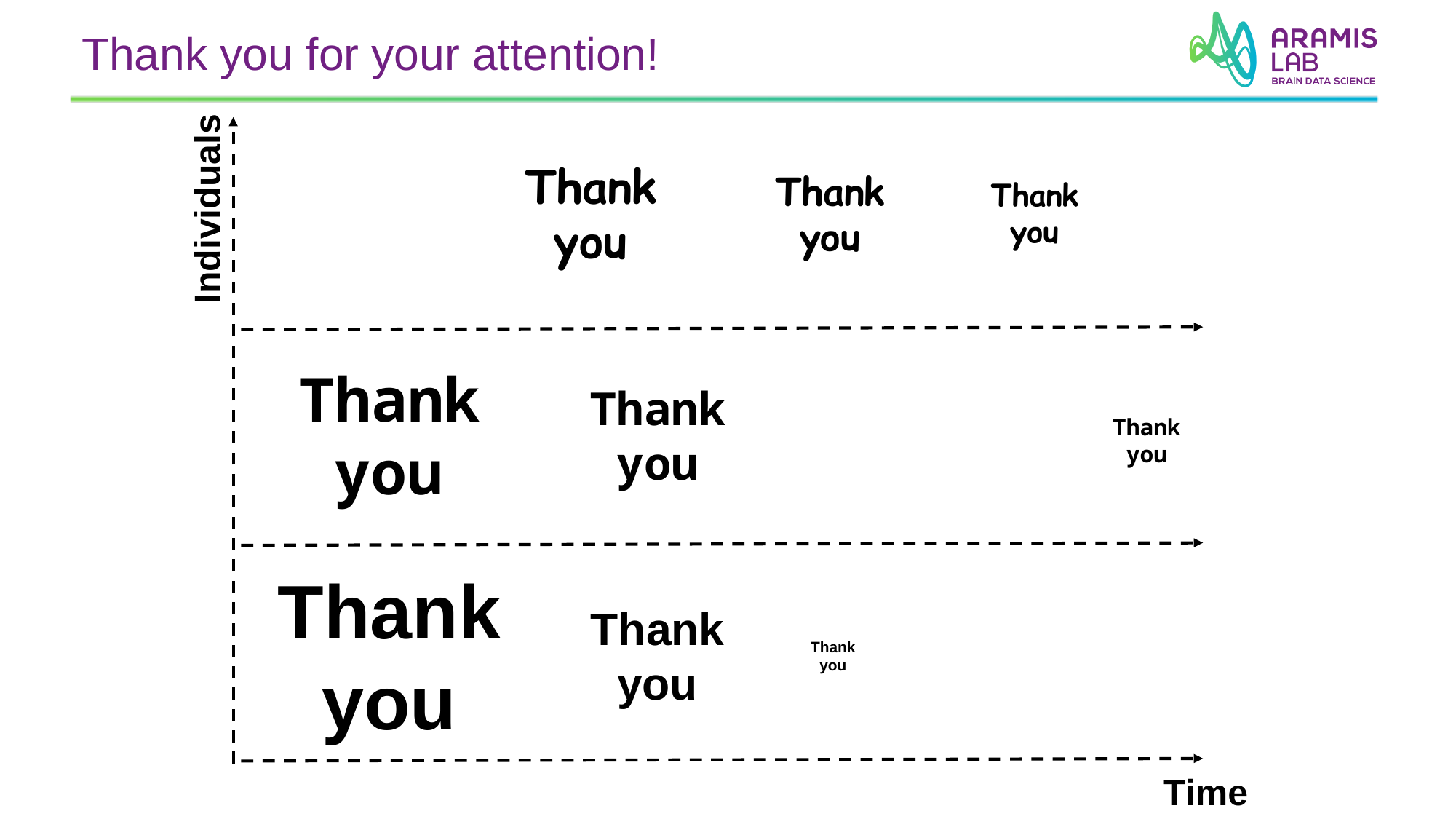

Thank you for your attention!
Individuals
Thank you
Thank you
Thank you
Thank you
Thank you
Thank you
Thank you
Thank you
Thank you
Time